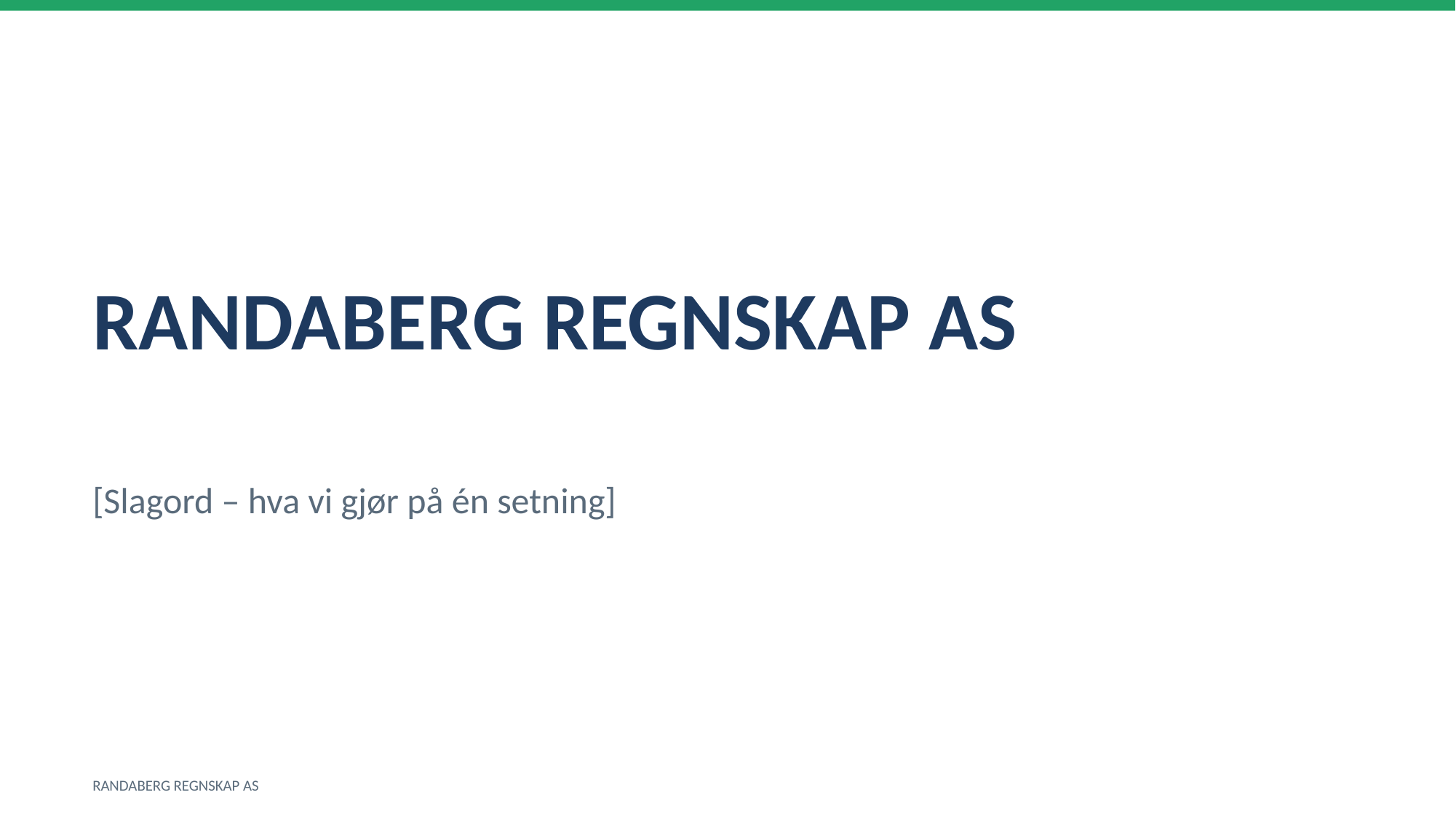

RANDABERG REGNSKAP AS
[Slagord – hva vi gjør på én setning]
RANDABERG REGNSKAP AS